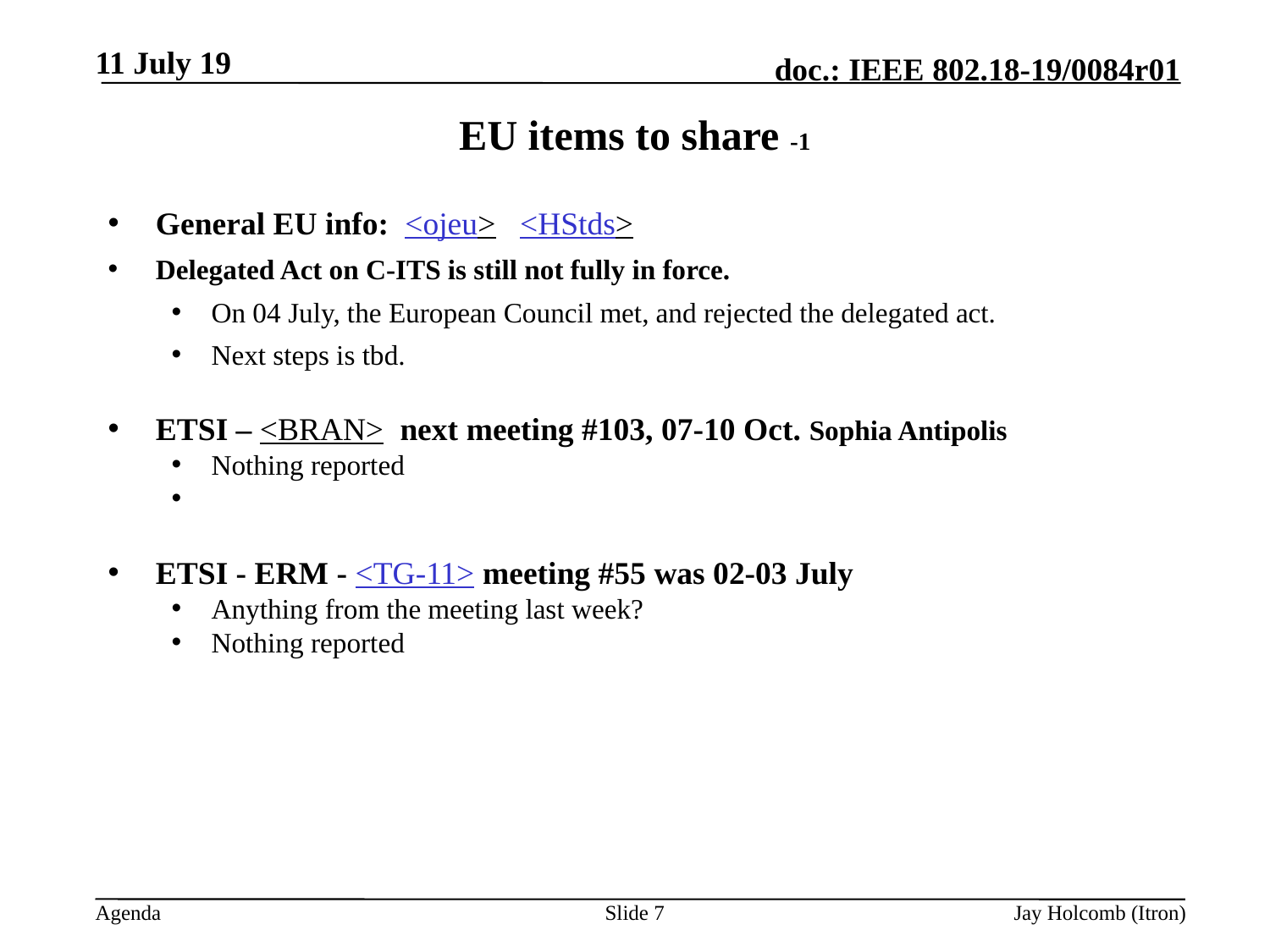

11 July 19
# EU items to share -1

General EU info:  <ojeu>   <HStds>
Delegated Act on C-ITS is still not fully in force.
On 04 July, the European Council met, and rejected the delegated act.
Next steps is tbd.

ETSI – <BRAN>  next meeting #103, 07-10 Oct. Sophia Antipolis
Nothing reported

ETSI - ERM - <TG-11> meeting #55 was 02-03 July
Anything from the meeting last week?
Nothing reported

Slide 7
Jay Holcomb (Itron)